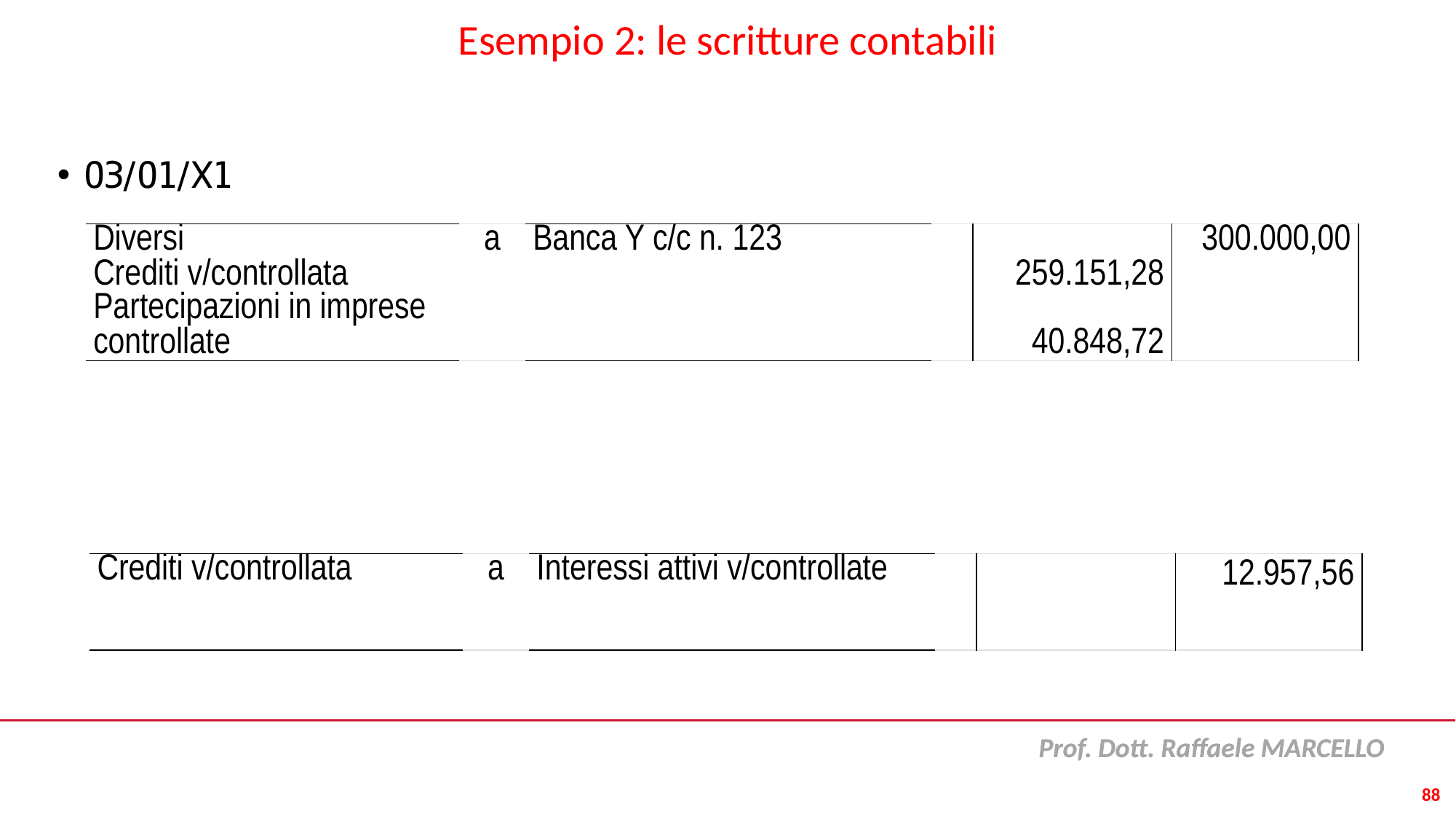

# Esempio 2: le scritture contabili
03/01/X1
| Diversi Crediti v/controllata Partecipazioni in imprese controllate | a | Banca Y c/c n. 123 |  | 259.151,28 40.848,72 | 300.000,00 |
| --- | --- | --- | --- | --- | --- |
| Crediti v/controllata | a | Interessi attivi v/controllate |  |  | 12.957,56 |
| --- | --- | --- | --- | --- | --- |
88